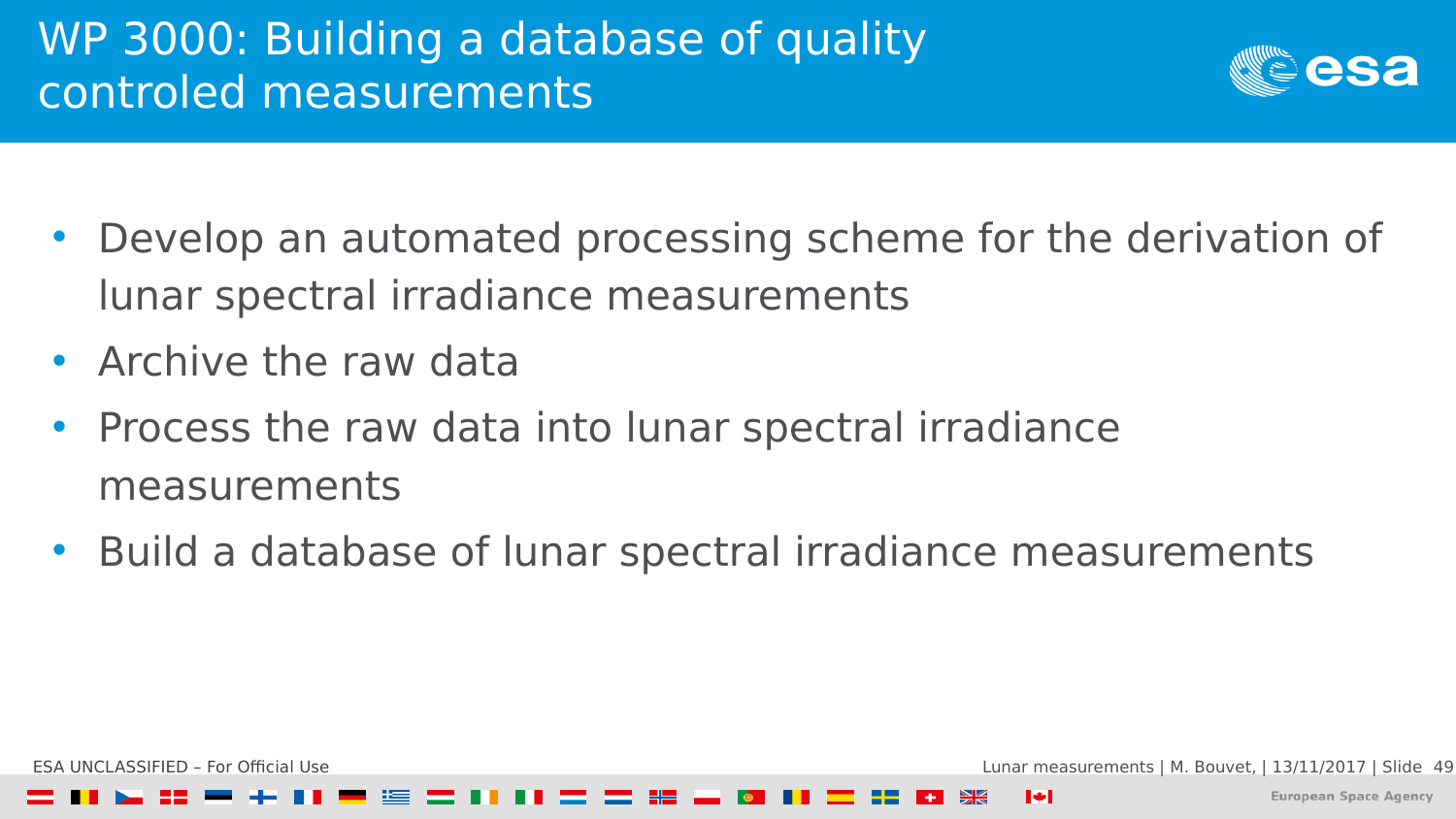

# WP 3000: Building a database of quality controled measurements
Develop an automated processing scheme for the derivation of lunar spectral irradiance measurements
Archive the raw data
Process the raw data into lunar spectral irradiance measurements
Build a database of lunar spectral irradiance measurements